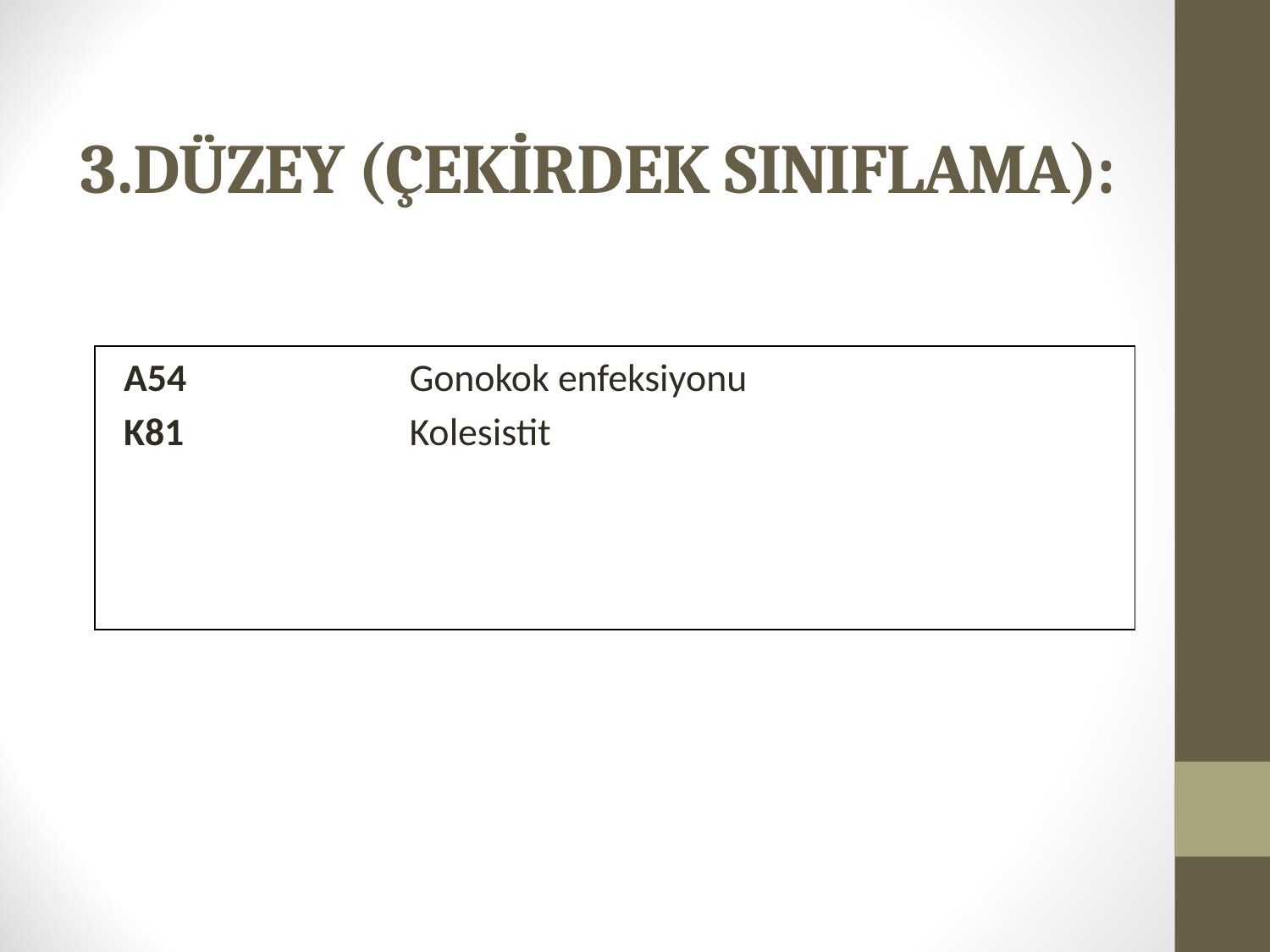

# 3.DÜZEY (ÇEKİRDEK SINIFLAMA):
A54		Gonokok enfeksiyonu
K81		Kolesistit